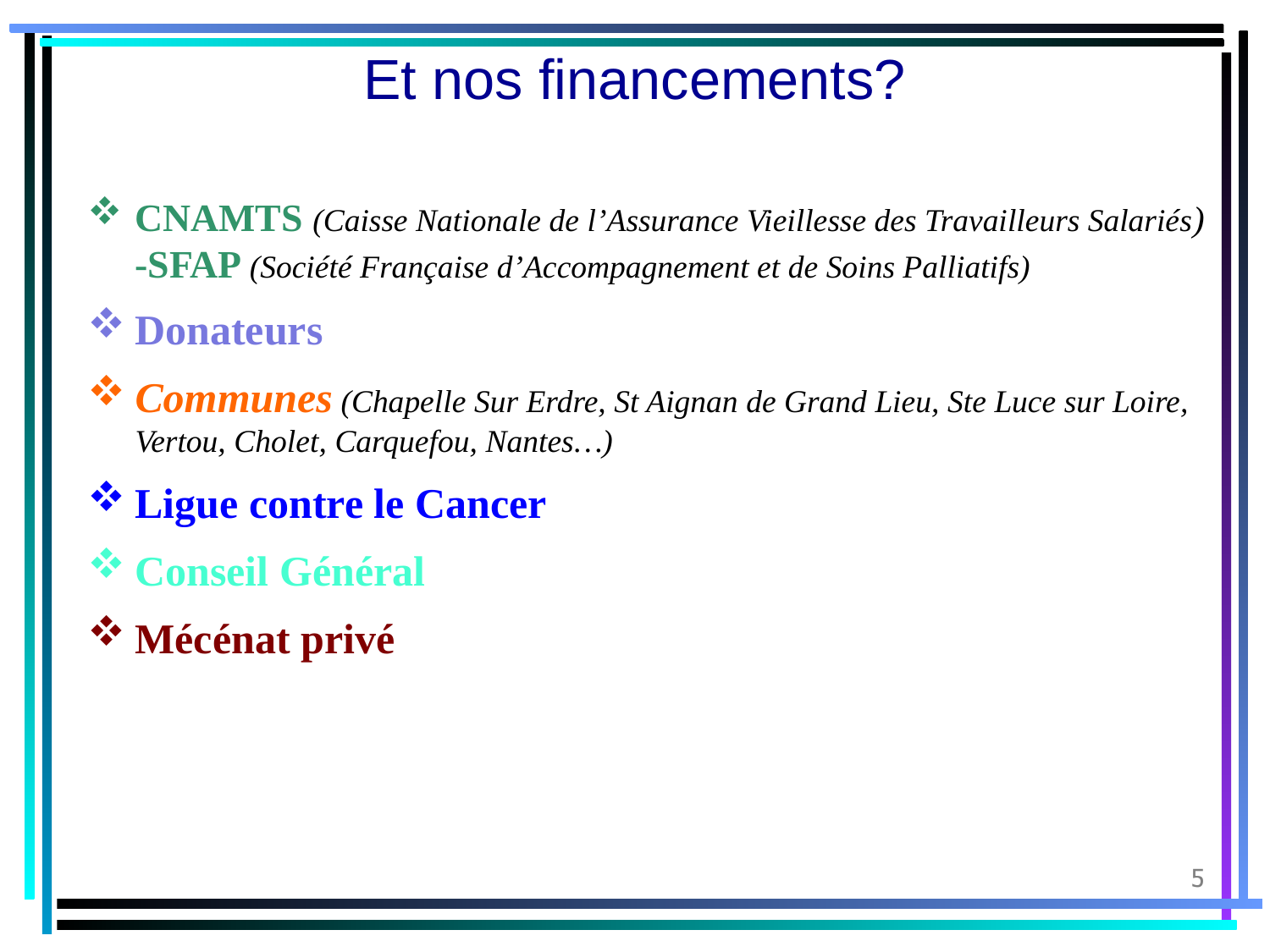

Et nos financements?

CNAMTS (Caisse Nationale de l’Assurance Vieillesse des Travailleurs Salariés) -SFAP (Société Française d’Accompagnement et de Soins Palliatifs)

Donateurs

Communes (Chapelle Sur Erdre, St Aignan de Grand Lieu, Ste Luce sur Loire, Vertou, Cholet, Carquefou, Nantes…)

Ligue contre le Cancer

Conseil Général

Mécénat privé

5